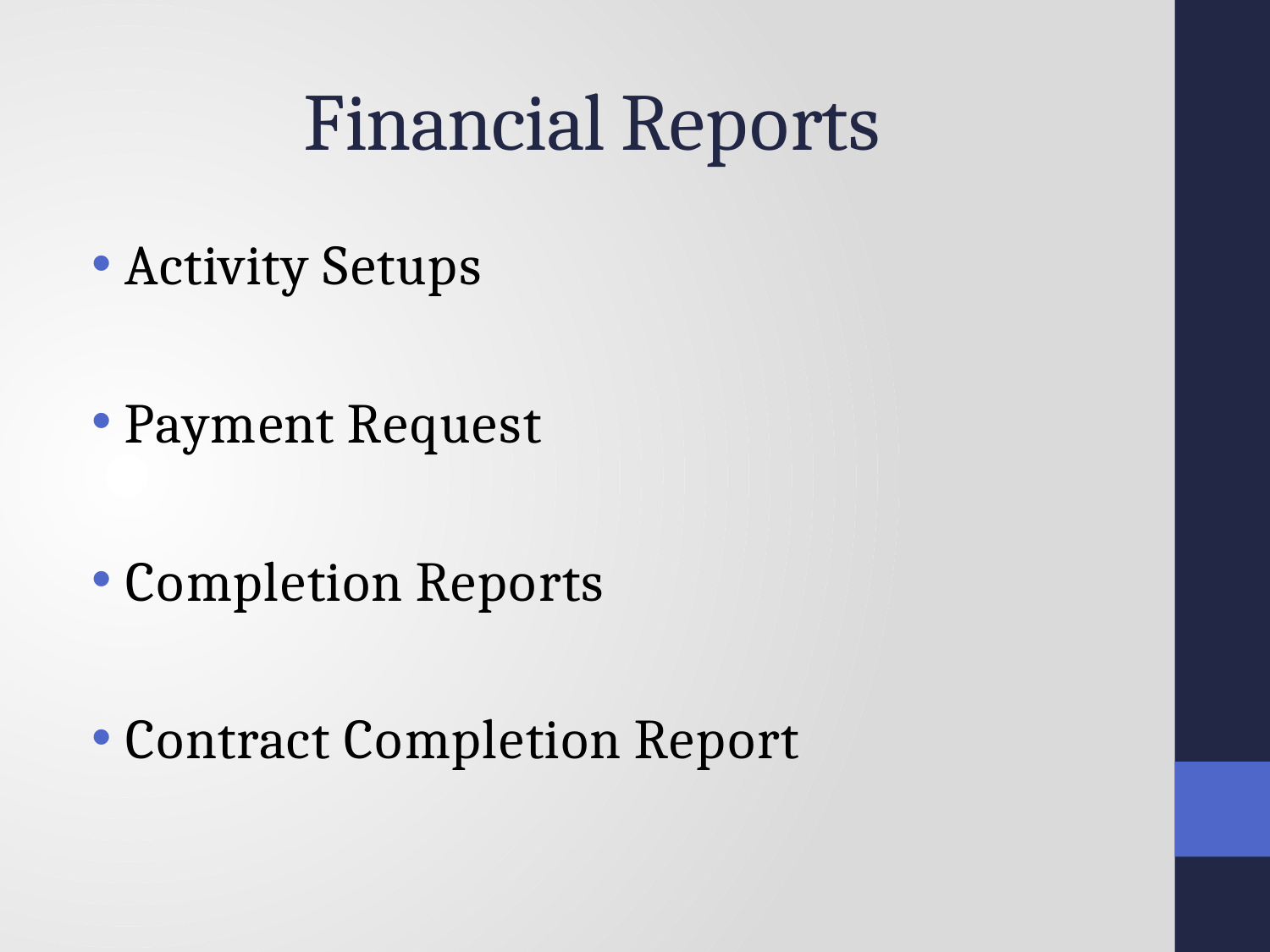

# Financial Reports
Activity Setups

Payment Request

Completion Reports

Contract Completion Report